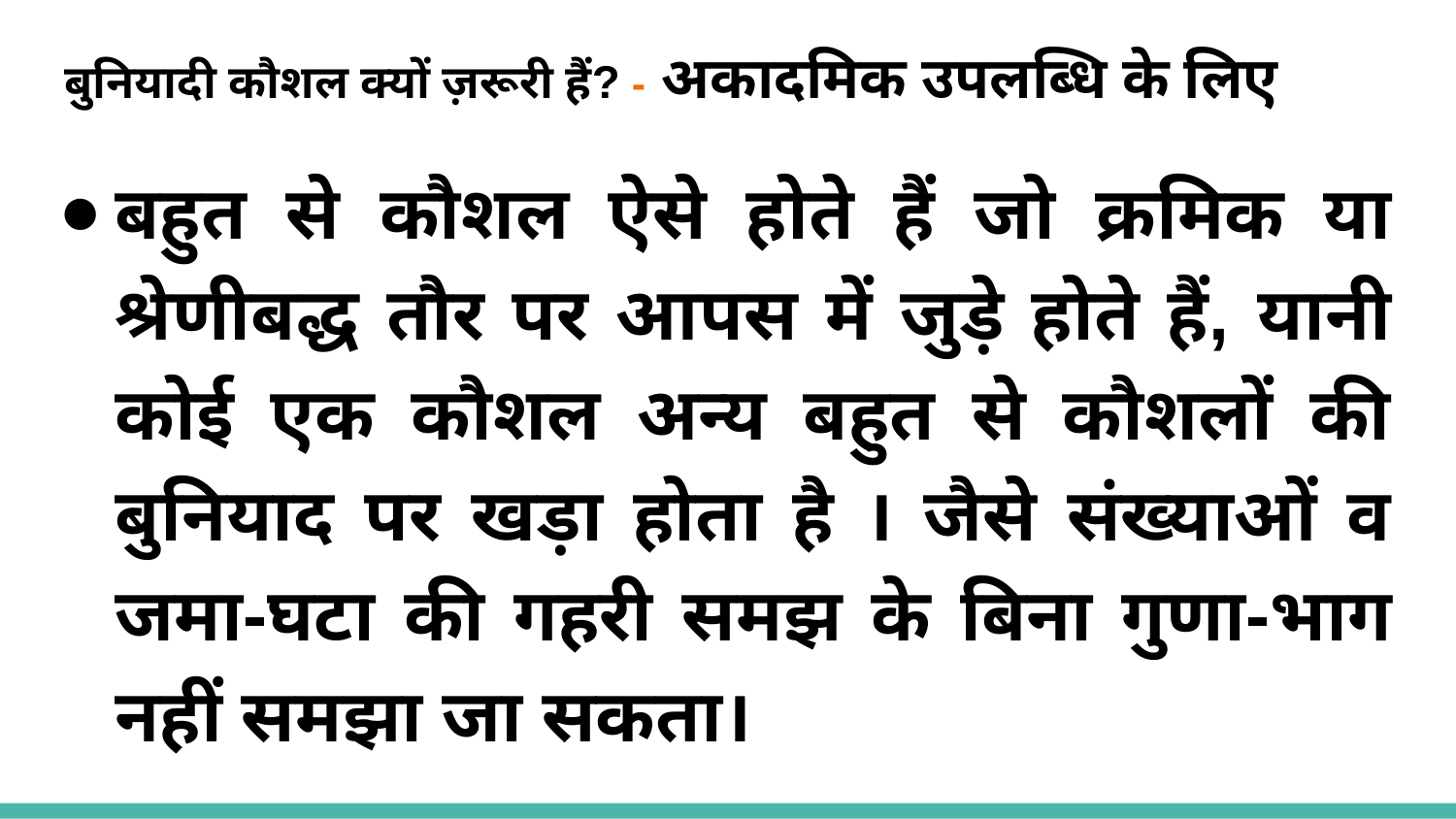

# बुनियादी कौशल क्यों ज़रूरी हैं? - अकादमिक उपलब्धि के लिए
बहुत से कौशल ऐसे होते हैं जो क्रमिक या श्रेणीबद्ध तौर पर आपस में जुड़े होते हैं, यानी कोई एक कौशल अन्य बहुत से कौशलों की बुनियाद पर खड़ा होता है । जैसे संख्याओं व जमा-घटा की गहरी समझ के बिना गुणा-भाग नहीं समझा जा सकता।